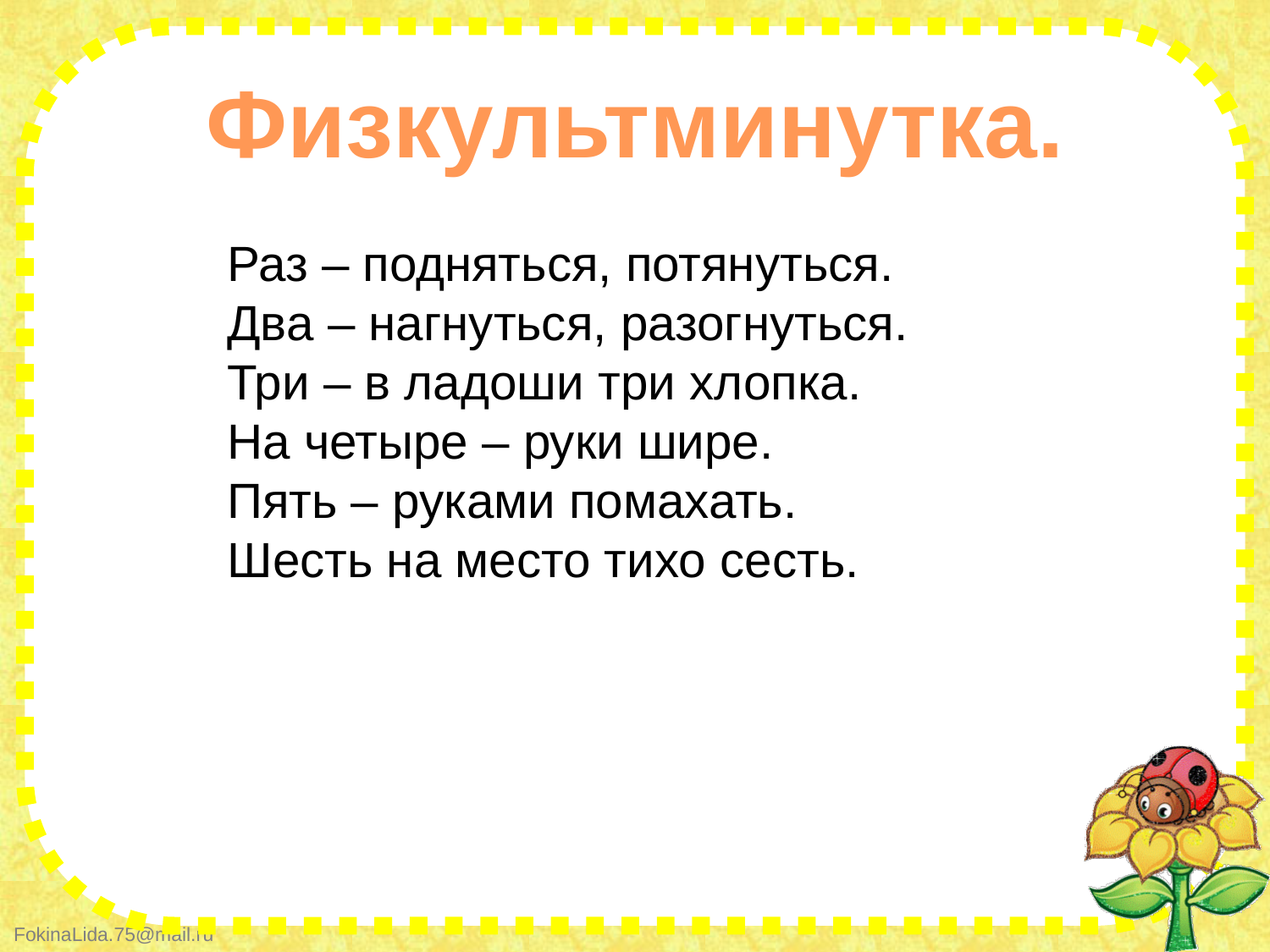

#
Физкультминутка.
Раз – подняться, потянуться.
Два – нагнуться, разогнуться.
Три – в ладоши три хлопка.
На четыре – руки шире.
Пять – руками помахать.
Шесть на место тихо сесть.